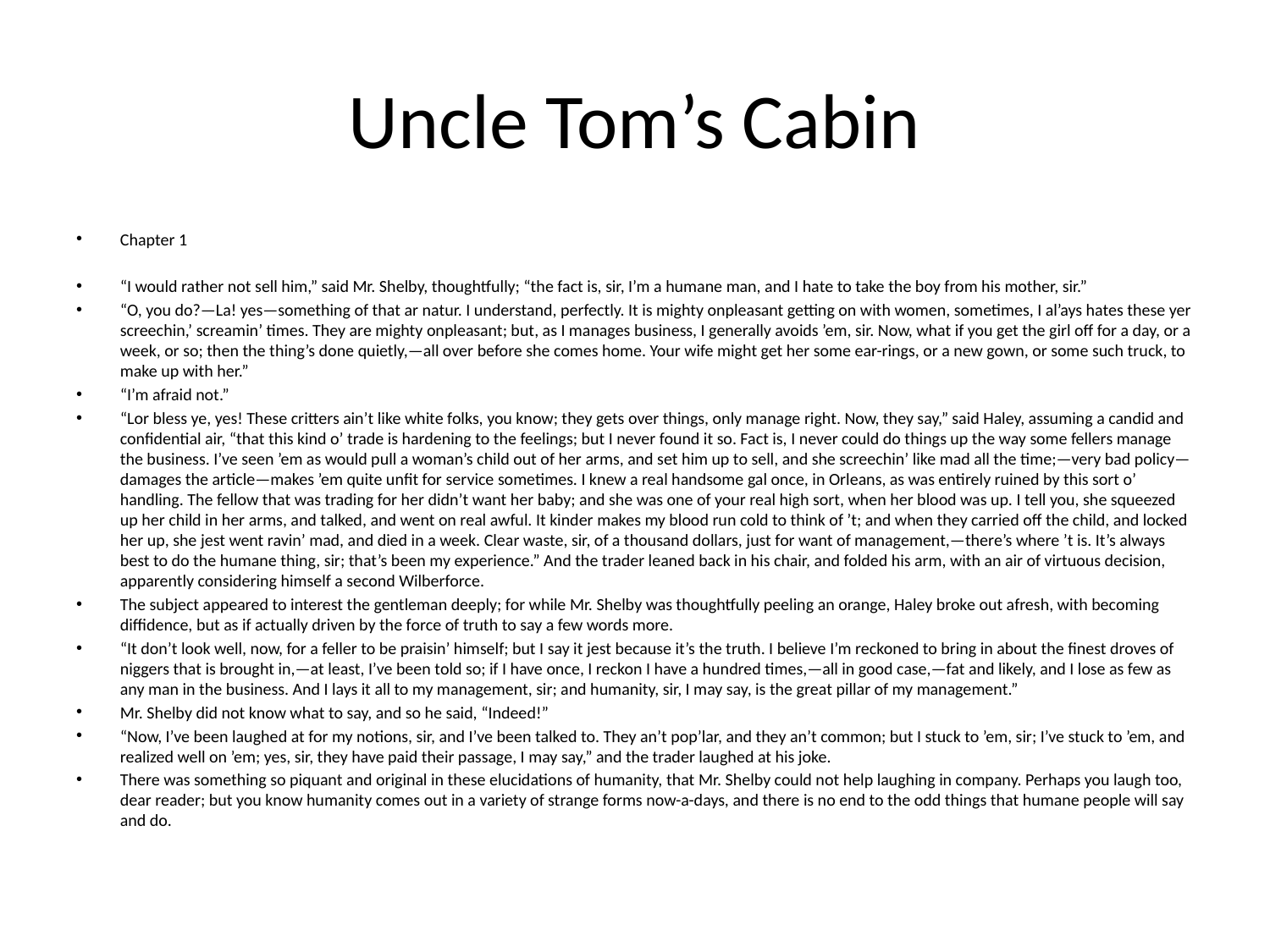

# Uncle Tom’s Cabin
Chapter 1

“I would rather not sell him,” said Mr. Shelby, thoughtfully; “the fact is, sir, I’m a humane man, and I hate to take the boy from his mother, sir.”
“O, you do?—La! yes—something of that ar natur. I understand, perfectly. It is mighty onpleasant getting on with women, sometimes, I al’ays hates these yer screechin,’ screamin’ times. They are mighty onpleasant; but, as I manages business, I generally avoids ’em, sir. Now, what if you get the girl off for a day, or a week, or so; then the thing’s done quietly,—all over before she comes home. Your wife might get her some ear-rings, or a new gown, or some such truck, to make up with her.”
“I’m afraid not.”
“Lor bless ye, yes! These critters ain’t like white folks, you know; they gets over things, only manage right. Now, they say,” said Haley, assuming a candid and confidential air, “that this kind o’ trade is hardening to the feelings; but I never found it so. Fact is, I never could do things up the way some fellers manage the business. I’ve seen ’em as would pull a woman’s child out of her arms, and set him up to sell, and she screechin’ like mad all the time;—very bad policy—damages the article—makes ’em quite unfit for service sometimes. I knew a real handsome gal once, in Orleans, as was entirely ruined by this sort o’ handling. The fellow that was trading for her didn’t want her baby; and she was one of your real high sort, when her blood was up. I tell you, she squeezed up her child in her arms, and talked, and went on real awful. It kinder makes my blood run cold to think of ’t; and when they carried off the child, and locked her up, she jest went ravin’ mad, and died in a week. Clear waste, sir, of a thousand dollars, just for want of management,—there’s where ’t is. It’s always best to do the humane thing, sir; that’s been my experience.” And the trader leaned back in his chair, and folded his arm, with an air of virtuous decision, apparently considering himself a second Wilberforce.
The subject appeared to interest the gentleman deeply; for while Mr. Shelby was thoughtfully peeling an orange, Haley broke out afresh, with becoming diffidence, but as if actually driven by the force of truth to say a few words more.
“It don’t look well, now, for a feller to be praisin’ himself; but I say it jest because it’s the truth. I believe I’m reckoned to bring in about the finest droves of niggers that is brought in,—at least, I’ve been told so; if I have once, I reckon I have a hundred times,—all in good case,—fat and likely, and I lose as few as any man in the business. And I lays it all to my management, sir; and humanity, sir, I may say, is the great pillar of my management.”
Mr. Shelby did not know what to say, and so he said, “Indeed!”
“Now, I’ve been laughed at for my notions, sir, and I’ve been talked to. They an’t pop’lar, and they an’t common; but I stuck to ’em, sir; I’ve stuck to ’em, and realized well on ’em; yes, sir, they have paid their passage, I may say,” and the trader laughed at his joke.
There was something so piquant and original in these elucidations of humanity, that Mr. Shelby could not help laughing in company. Perhaps you laugh too, dear reader; but you know humanity comes out in a variety of strange forms now-a-days, and there is no end to the odd things that humane people will say and do.